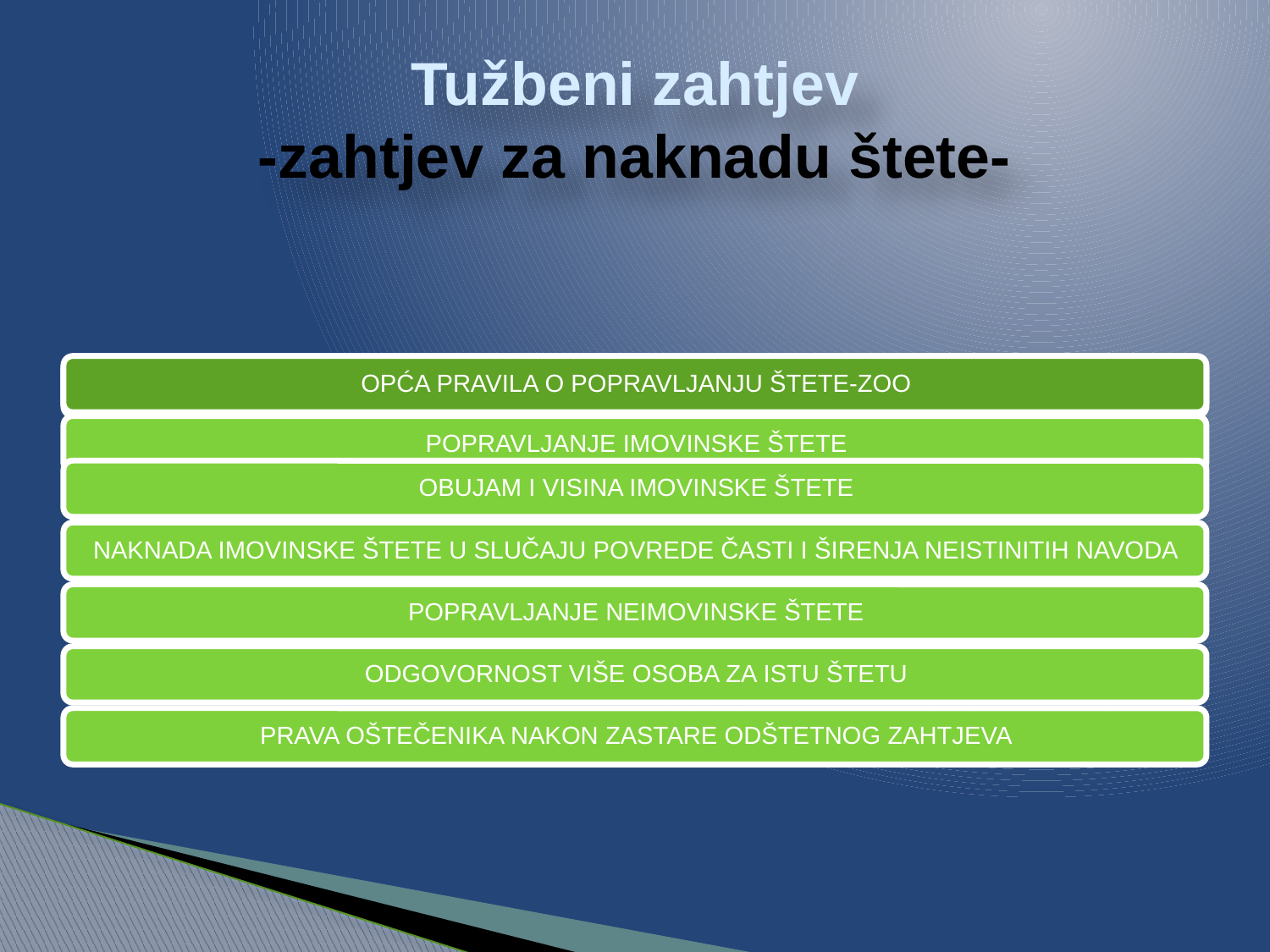

# Tužbeni zahtjev -zahtjev za naknadu štete-

OPĆA PRAVILA O POPRAVLJANJU ŠTETE-ZOO
POPRAVLJANJE IMOVINSKE ŠTETE
OBUJAM I VISINA IMOVINSKE ŠTETE
NAKNADA IMOVINSKE ŠTETE U SLUČAJU POVREDE ČASTI I ŠIRENJA NEISTINITIH NAVODA
POPRAVLJANJE NEIMOVINSKE ŠTETE
ODGOVORNOST VIŠE OSOBA ZA ISTU ŠTETU
PRAVA OŠTEČENIKA NAKON ZASTARE ODŠTETNOG ZAHTJEVA